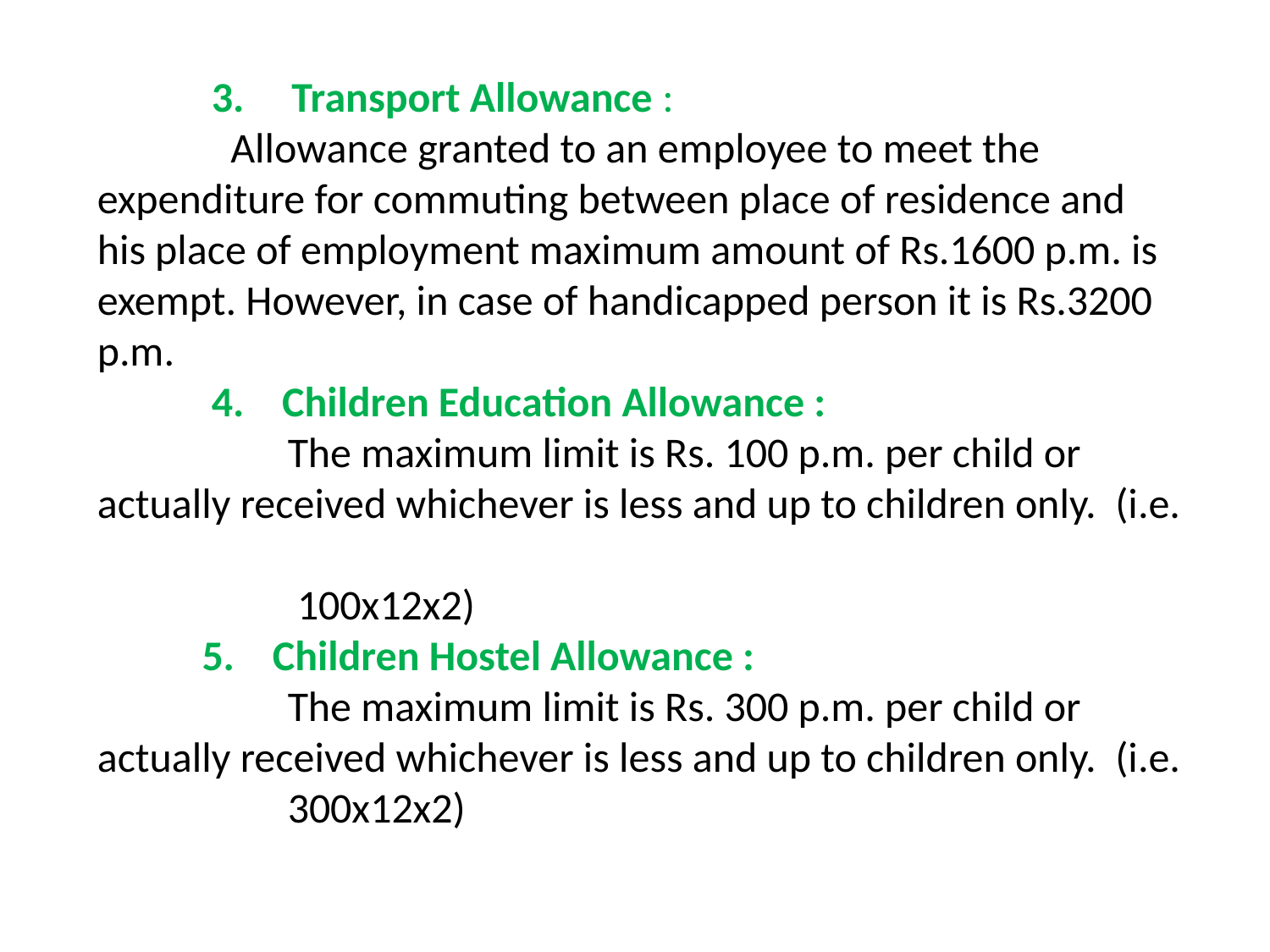

3.     Transport Allowance :
              Allowance granted to an employee to meet the expenditure for commuting between place of residence and his place of employment maximum amount of Rs.1600 p.m. is exempt. However, in case of handicapped person it is Rs.3200 p.m.
            4.    Children Education Allowance :
                    The maximum limit is Rs. 100 p.m. per child or actually received whichever is less and up to children only.  (i.e.
                     100x12x2)
           5.    Children Hostel Allowance :
                    The maximum limit is Rs. 300 p.m. per child or actually received whichever is less and up to children only.  (i.e.
                    300x12x2)